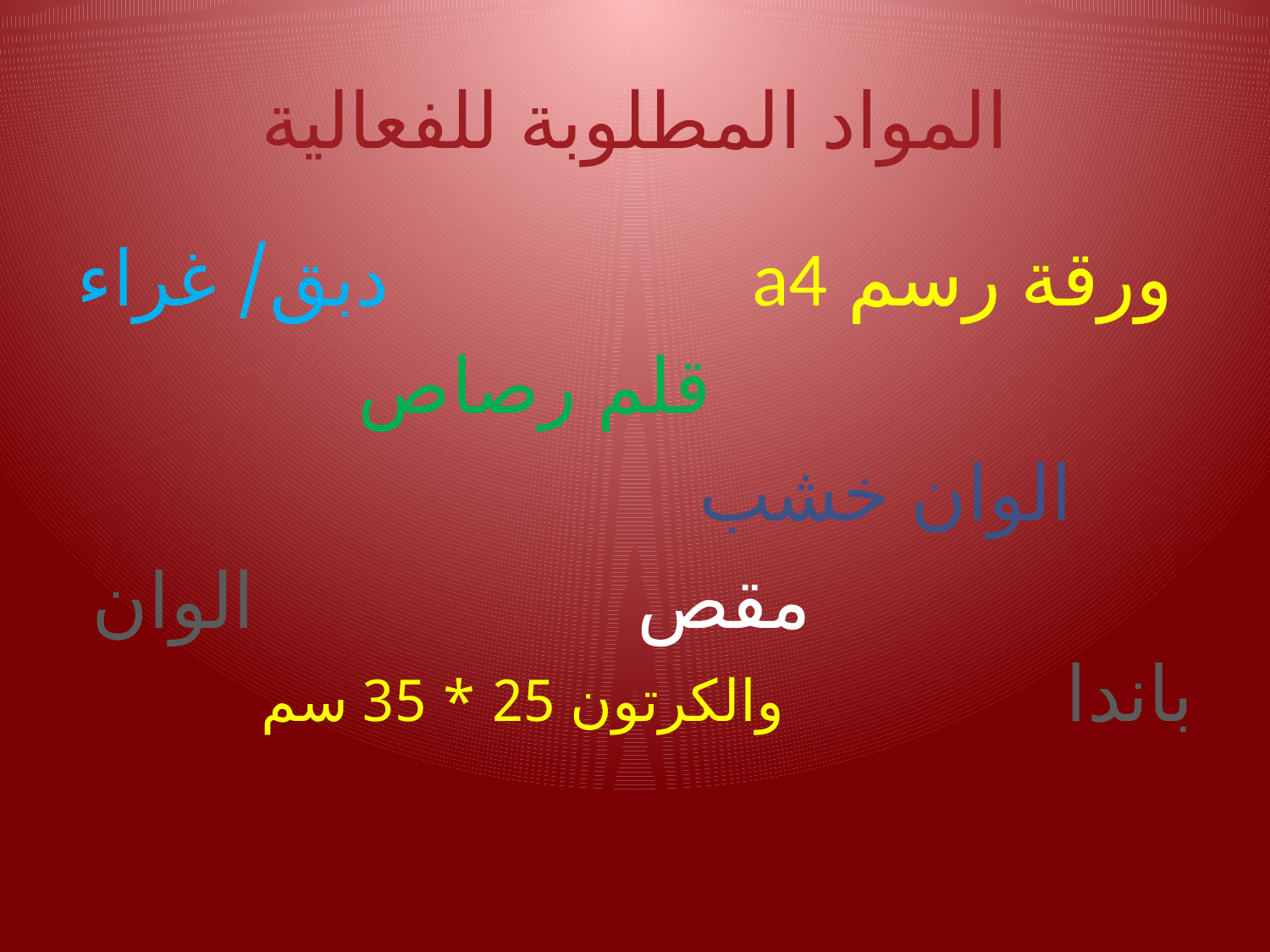

# المواد المطلوبة للفعالية
 ورقة رسم a4                  دبق/ غراء
                        قلم رصاص
      الوان خشب
                   مقص                   الوان باندا              والكرتون 25 * 35 سم